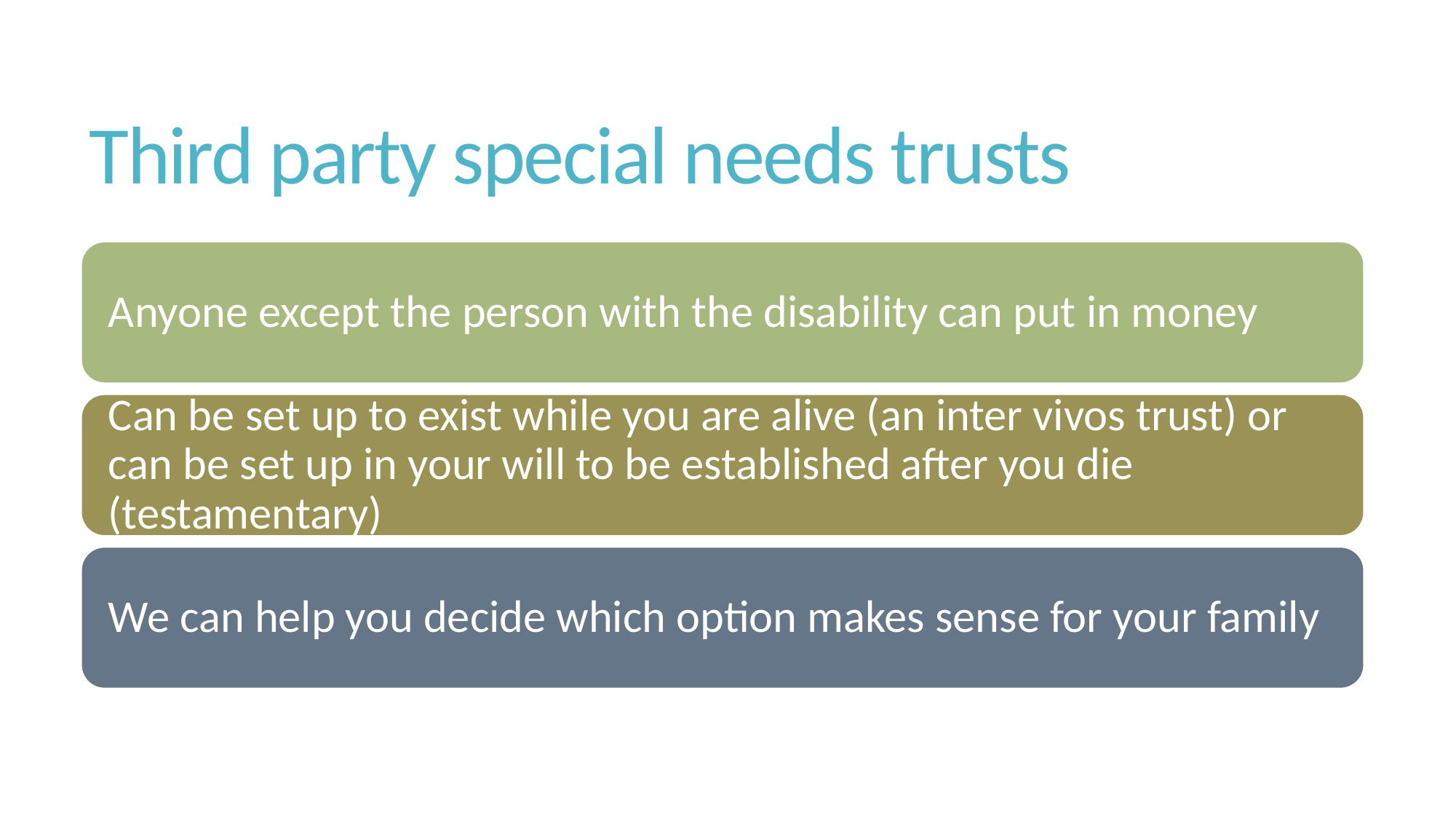

# Third party special needs trusts
Anyone except the person with the disability can put in money
Can be set up to exist while you are alive (an inter vivos trust) or can be set up in your will to be established after you die (testamentary)
We can help you decide which option makes sense for your family